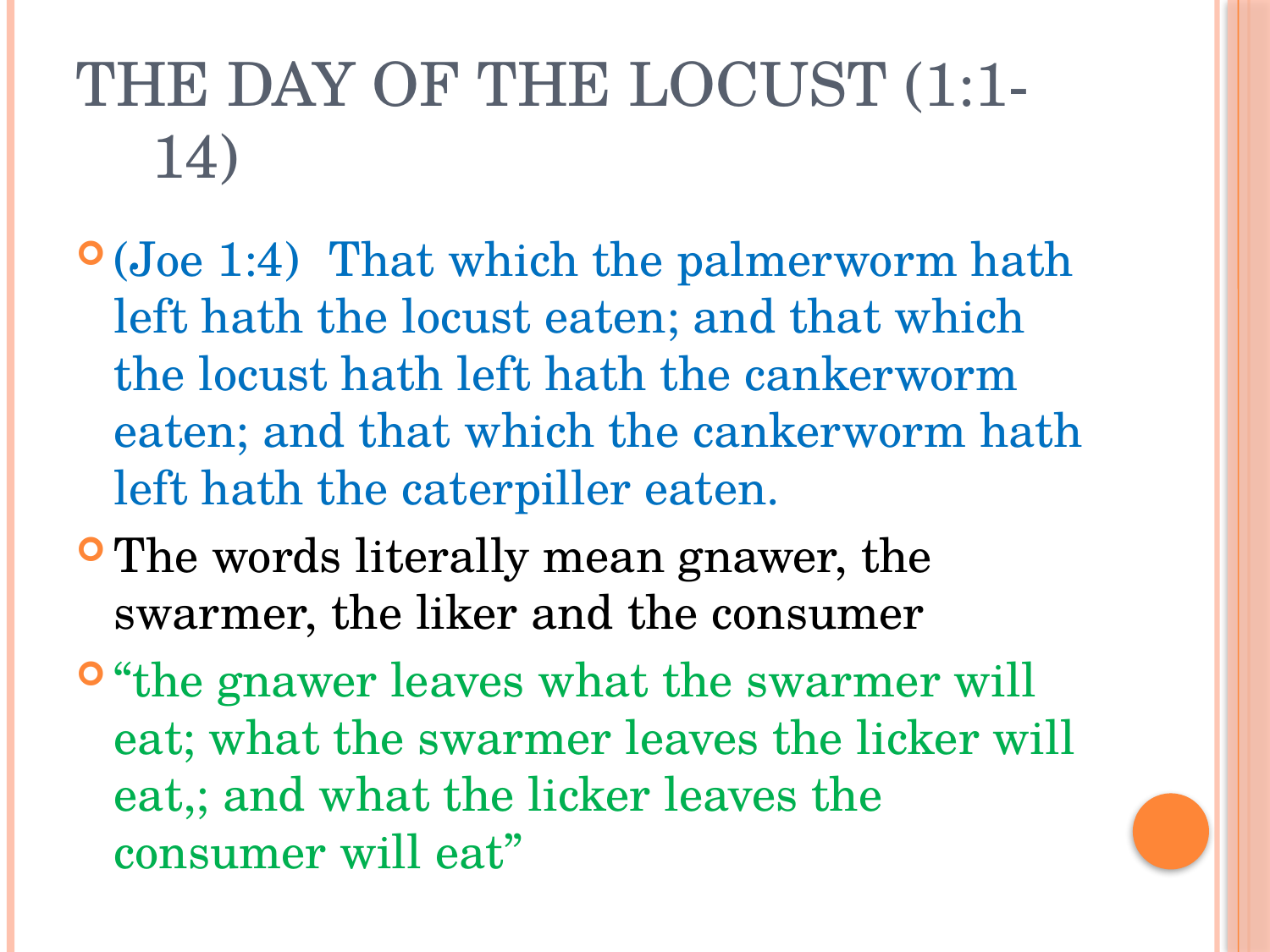

# The Day of the Locust (1:1-14)
(Joe 1:4)  That which the palmerworm hath left hath the locust eaten; and that which the locust hath left hath the cankerworm eaten; and that which the cankerworm hath left hath the caterpiller eaten.
The words literally mean gnawer, the swarmer, the liker and the consumer
“the gnawer leaves what the swarmer will eat; what the swarmer leaves the licker will eat,; and what the licker leaves the consumer will eat”